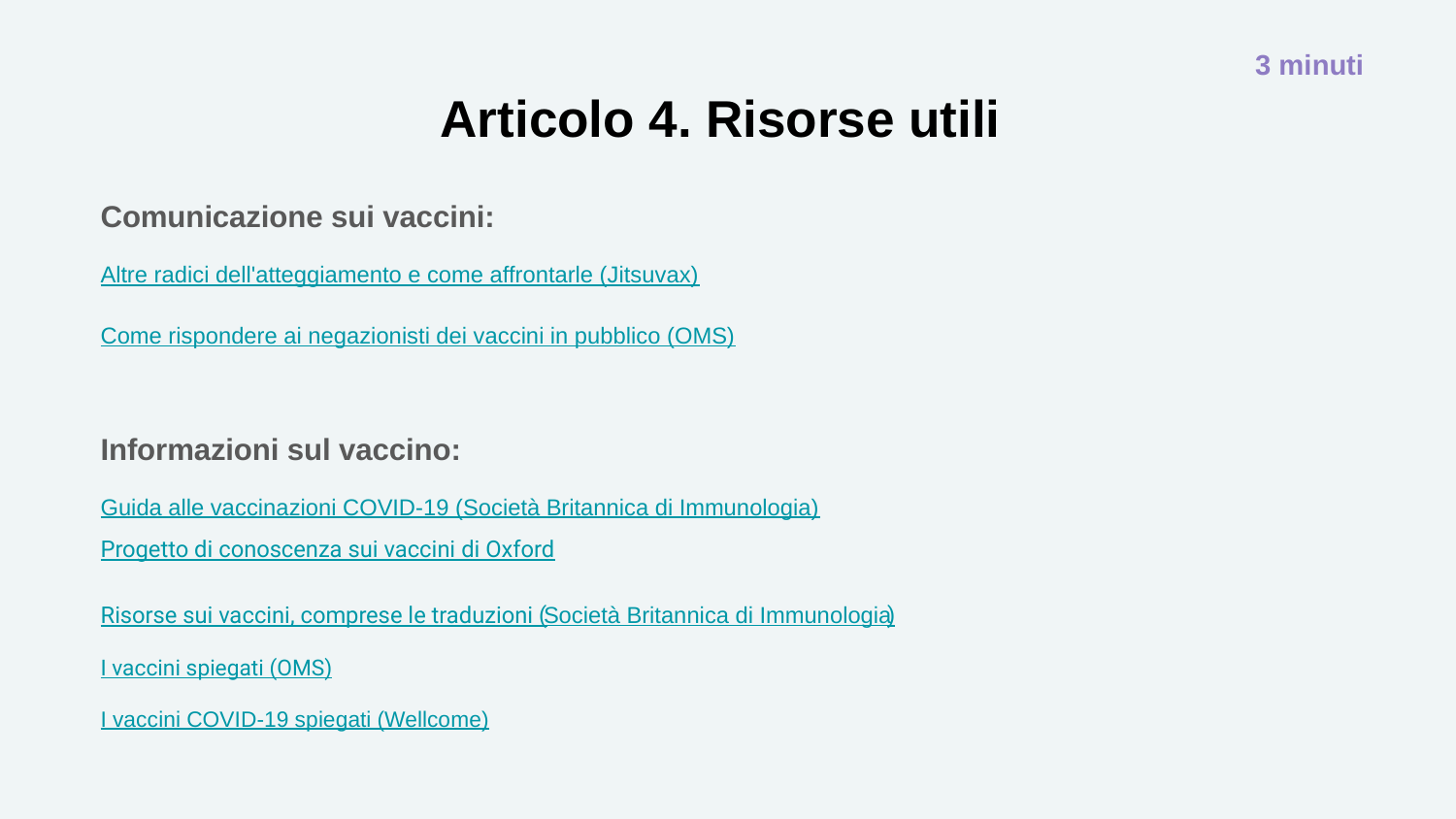

3 minuti
# Articolo 4. Risorse utili
Comunicazione sui vaccini:
Altre radici dell'atteggiamento e come affrontarle (Jitsuvax)
Come rispondere ai negazionisti dei vaccini in pubblico (OMS)

Informazioni sul vaccino:
Guida alle vaccinazioni COVID-19 (Società Britannica di Immunologia)
Progetto di conoscenza sui vaccini di Oxford

Risorse sui vaccini, comprese le traduzioni (Società Britannica di Immunologia)
I vaccini spiegati (OMS)
I vaccini COVID-19 spiegati (Wellcome)